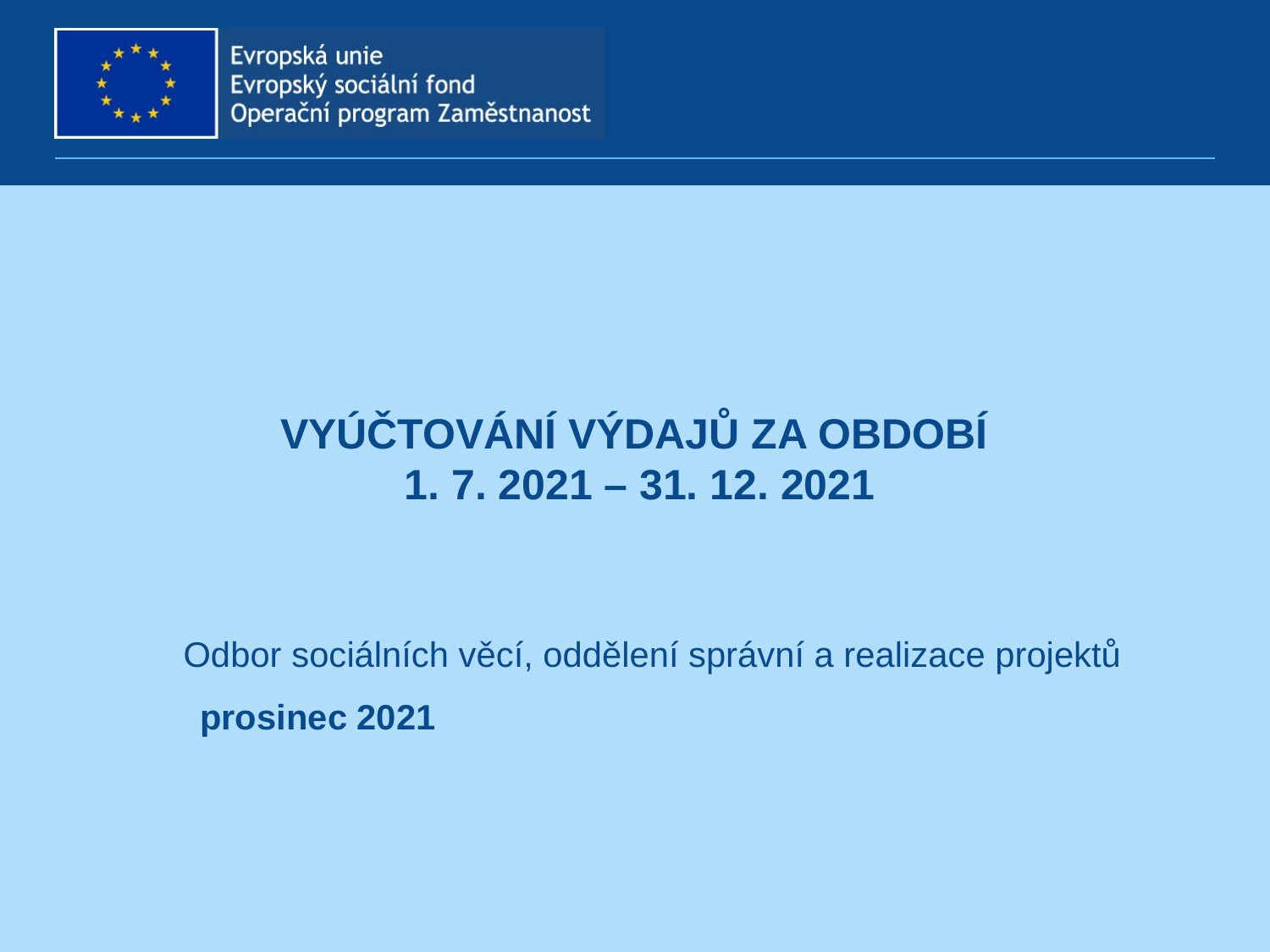

# Vyúčtování výdajů za období 1. 7. 2021 – 31. 12. 2021
Odbor sociálních věcí, oddělení správní a realizace projektů
prosinec 2021